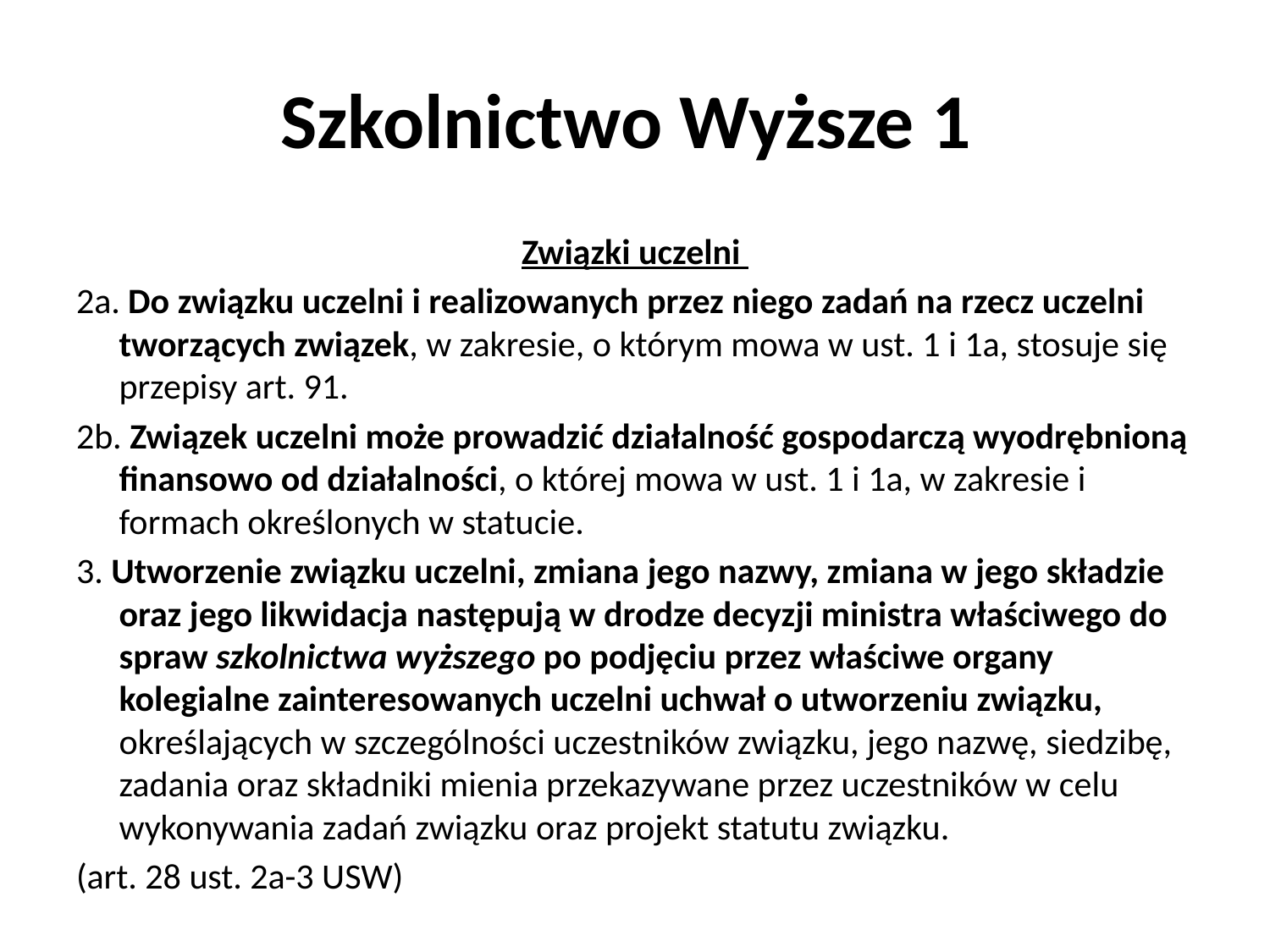

# Szkolnictwo Wyższe 1
Związki uczelni
2a. Do związku uczelni i realizowanych przez niego zadań na rzecz uczelni tworzących związek, w zakresie, o którym mowa w ust. 1 i 1a, stosuje się przepisy art. 91.
2b. Związek uczelni może prowadzić działalność gospodarczą wyodrębnioną finansowo od działalności, o której mowa w ust. 1 i 1a, w zakresie i formach określonych w statucie.
3. Utworzenie związku uczelni, zmiana jego nazwy, zmiana w jego składzie oraz jego likwidacja następują w drodze decyzji ministra właściwego do spraw szkolnictwa wyższego po podjęciu przez właściwe organy kolegialne zainteresowanych uczelni uchwał o utworzeniu związku, określających w szczególności uczestników związku, jego nazwę, siedzibę, zadania oraz składniki mienia przekazywane przez uczestników w celu wykonywania zadań związku oraz projekt statutu związku.
(art. 28 ust. 2a-3 USW)